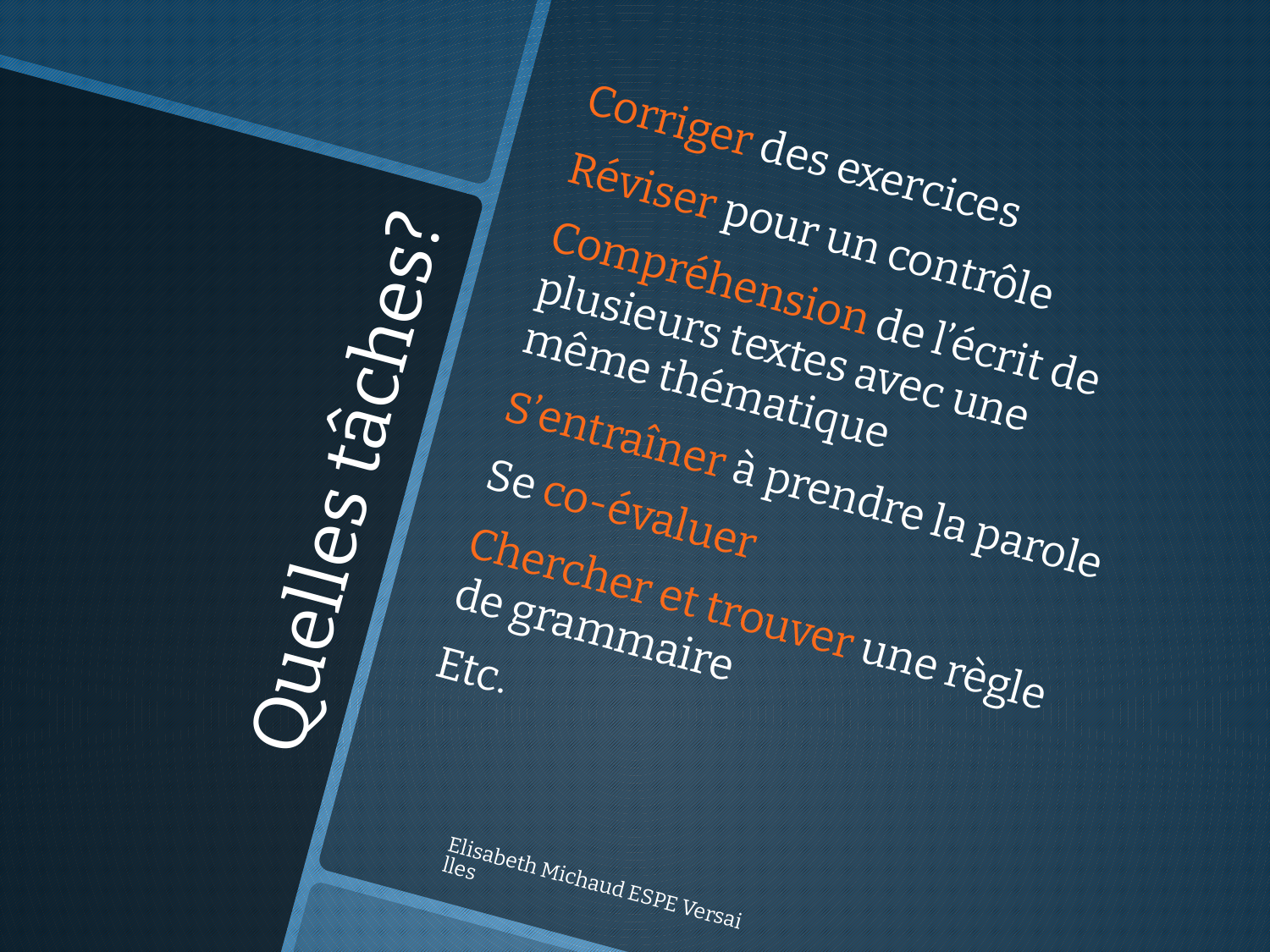

Corriger des exercices
Réviser pour un contrôle
Compréhension de l’écrit de plusieurs textes avec une même thématique
S’entraîner à prendre la parole
Se co-évaluer
Chercher et trouver une règle de grammaire
Etc.

# Quelles tâches?
Elisabeth Michaud ESPE Versailles